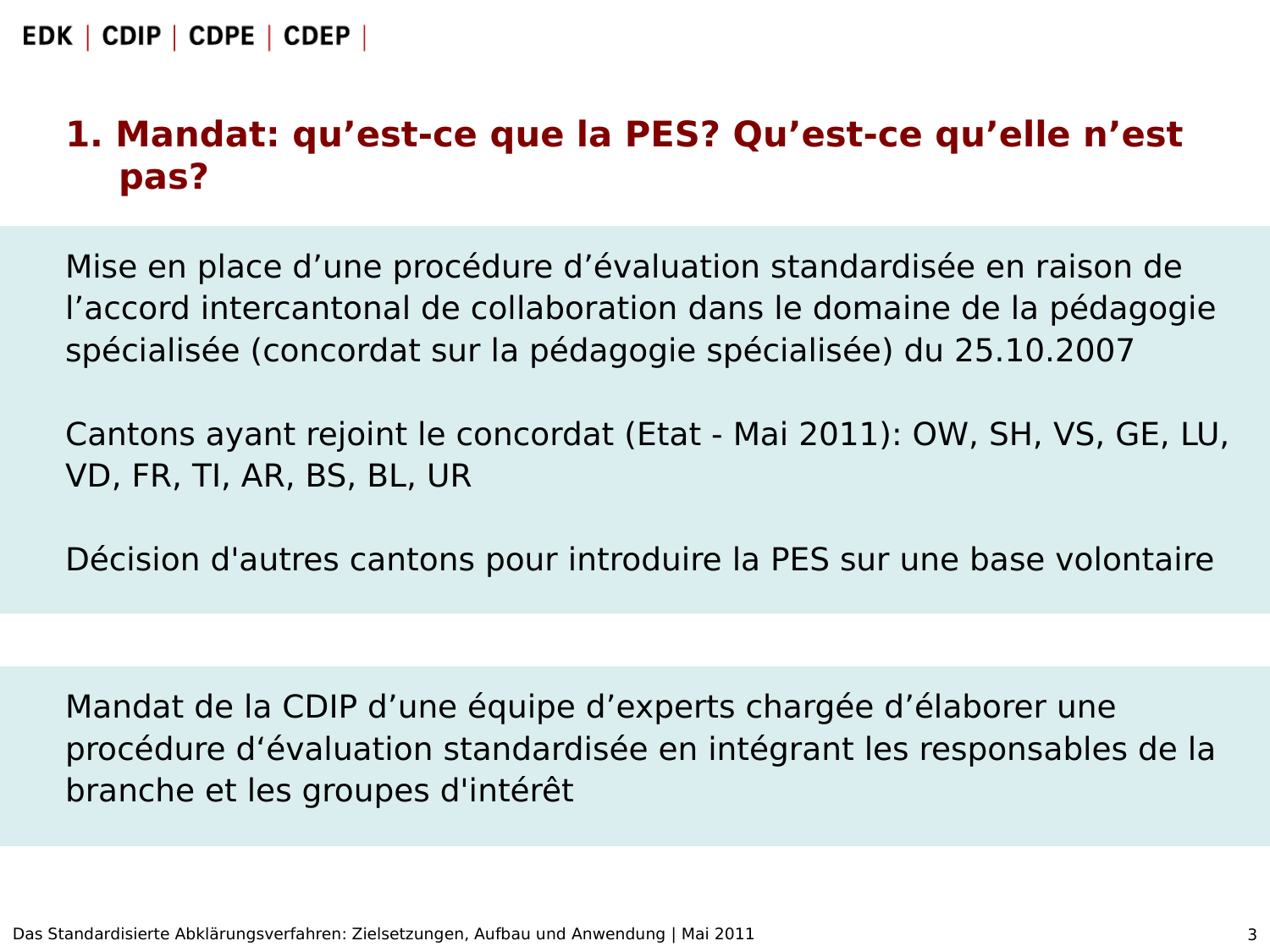

1. Mandat: qu’est-ce que la PES? Qu’est-ce qu’elle n’est pas?

Mise en place d’une procédure d’évaluation standardisée en raison de l’accord intercantonal de collaboration dans le domaine de la pédagogie spécialisée (concordat sur la pédagogie spécialisée) du 25.10.2007
Cantons ayant rejoint le concordat (Etat - Mai 2011): OW, SH, VS, GE, LU, VD, FR, TI, AR, BS, BL, UR
Décision d'autres cantons pour introduire la PES sur une base volontaire

Mandat de la CDIP d’une équipe d’experts chargée d’élaborer une procédure d‘évaluation standardisée en intégrant les responsables de la branche et les groupes d'intérêt